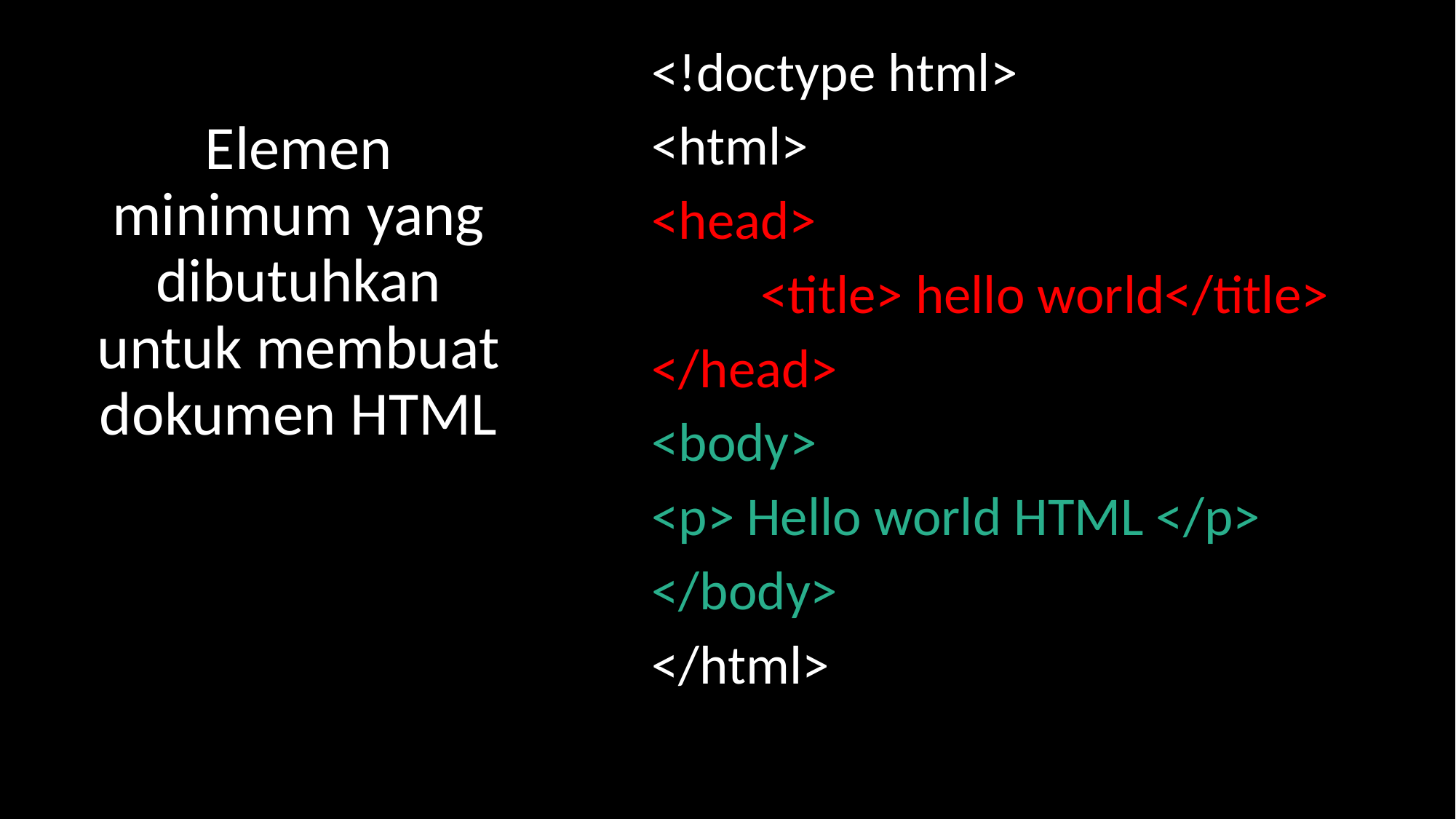

<!doctype html>
<html>
<head>
	<title> hello world</title>
</head>
<body>
<p> Hello world HTML </p>
</body>
</html>
# Elemen minimum yang dibutuhkan untuk membuat dokumen HTML